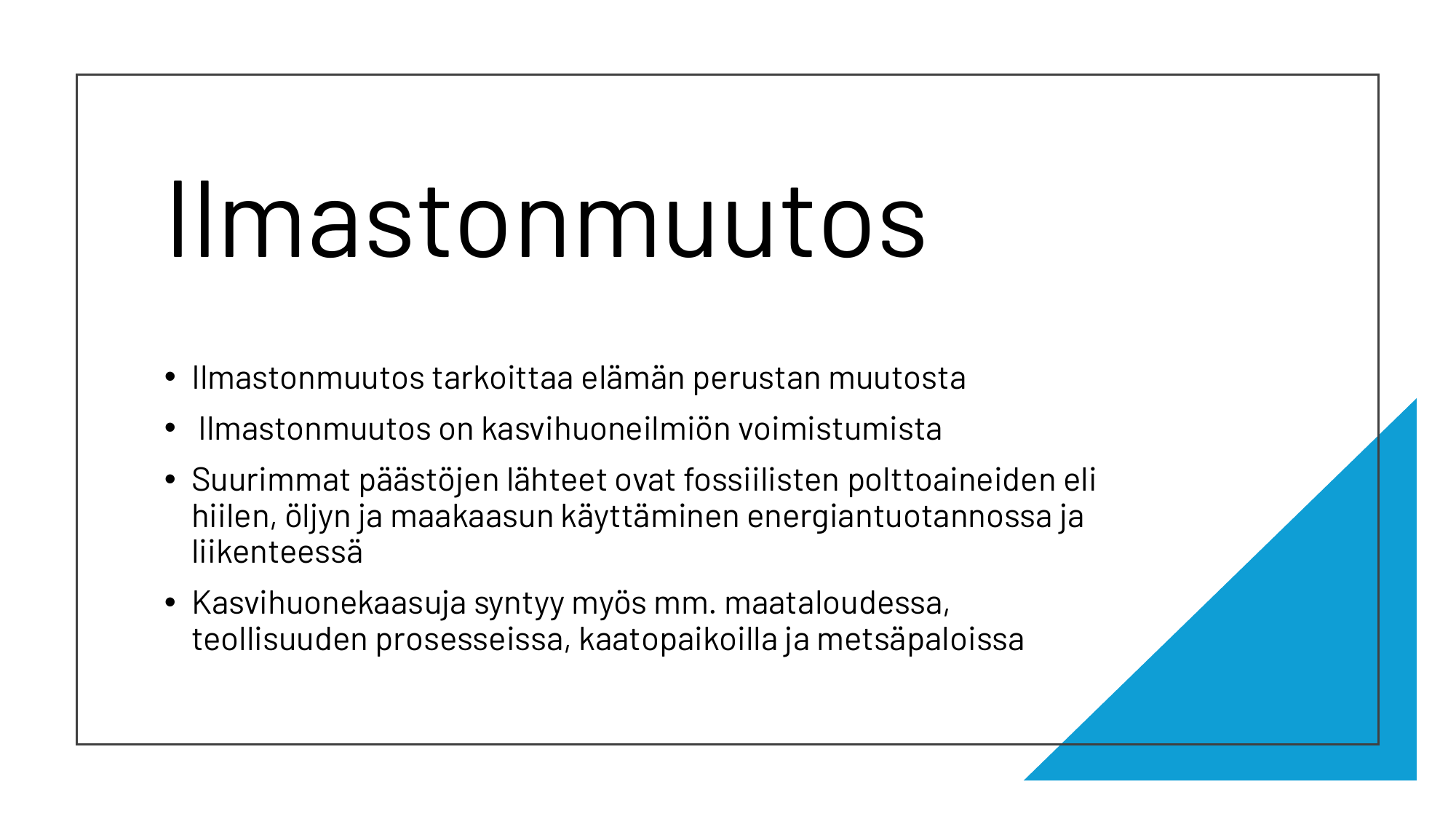

# Ilmastonmuutos
Ilmastonmuutos tarkoittaa elämän perustan muutosta
 Ilmastonmuutos on kasvihuoneilmiön voimistumista
Suurimmat päästöjen lähteet ovat fossiilisten polttoaineiden eli hiilen, öljyn ja maakaasun käyttäminen energiantuotannossa ja liikenteessä
Kasvihuonekaasuja syntyy myös mm. maataloudessa, teollisuuden prosesseissa, kaatopaikoilla ja metsäpaloissa